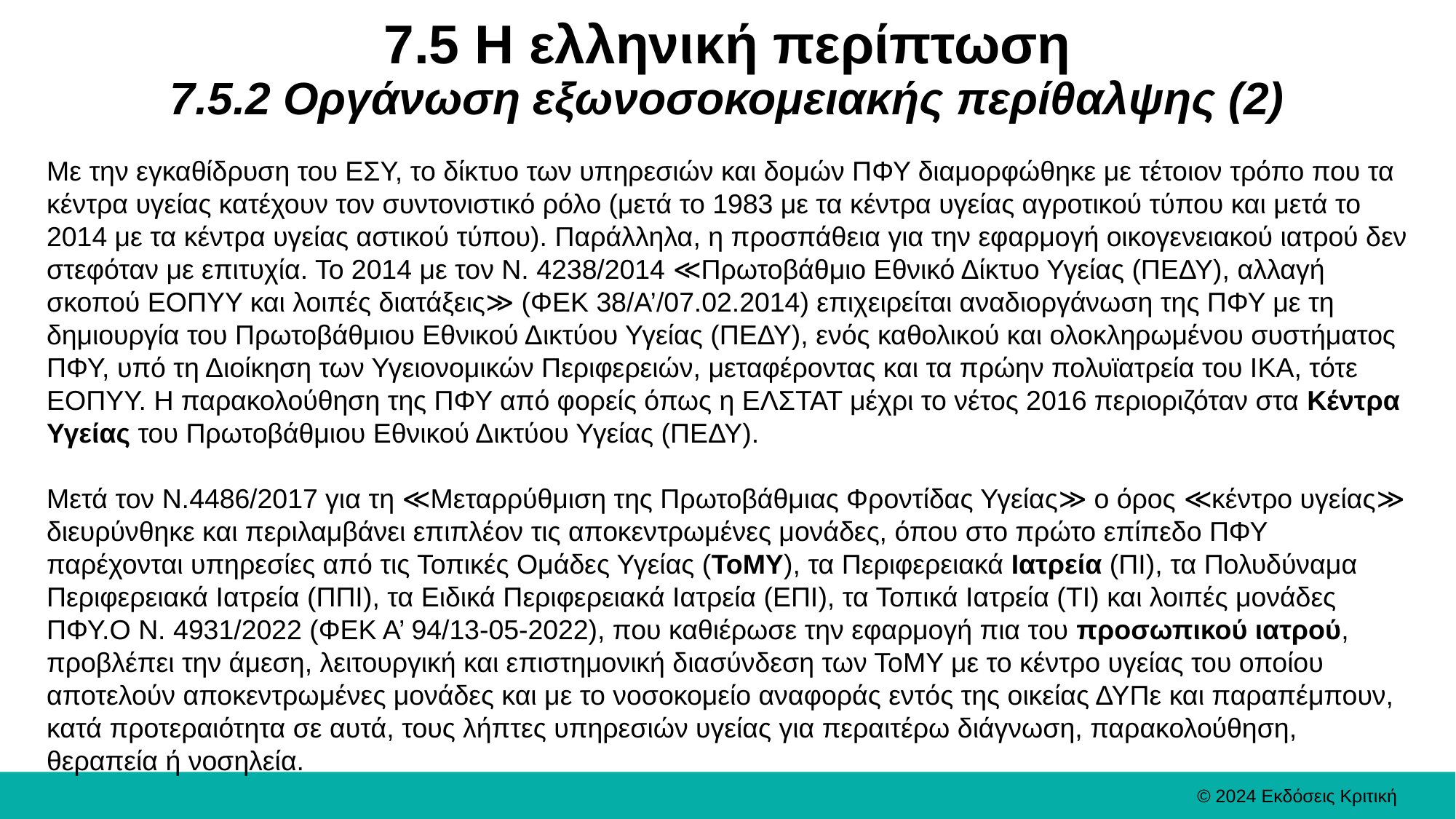

# 7.5 Η ελληνική περίπτωση 7.5.2 Οργάνωση εξωνοσοκομειακής περίθαλψης (2)
Με την εγκαθίδρυση του ΕΣΥ, το δίκτυο των υπηρεσιών και δομών ΠΦΥ διαμορφώθηκε με τέτοιον τρόπο που τα κέντρα υγείας κατέχουν τον συντονιστικό ρόλο (μετά το 1983 με τα κέντρα υγείας αγροτικού τύπου και μετά το 2014 με τα κέντρα υγείας αστικού τύπου). Παράλληλα, η προσπάθεια για την εφαρμογή οικογενειακού ιατρού δεν στεφόταν με επιτυχία. Το 2014 με τον Ν. 4238/2014 ≪Πρωτοβάθμιο Εθνικό Δίκτυο Υγείας (ΠΕΔΥ), αλλαγή σκοπού ΕΟΠΥΥ και λοιπές διατάξεις≫ (ΦΕΚ 38/Α’/07.02.2014) επιχειρείται αναδιοργάνωση της ΠΦΥ με τη δημιουργία του Πρωτοβάθμιου Εθνικού Δικτύου Υγείας (ΠΕΔΥ), ενός καθολικού και ολοκληρωμένου συστήματος ΠΦΥ, υπό τη Διοίκηση των Υγειονομικών Περιφερειών, μεταφέροντας και τα πρώην πολυϊατρεία του ΙΚΑ, τότε ΕΟΠΥΥ. Η παρακολούθηση της ΠΦΥ από φορείς όπως η ΕΛΣΤΑΤ μέχρι το νέτος 2016 περιοριζόταν στα Κέντρα Υγείας του Πρωτοβάθμιου Εθνικού Δικτύου Υγείας (ΠΕΔΥ).

Μετά τον Ν.4486/2017 για τη ≪Μεταρρύθμιση της Πρωτοβάθμιας Φροντίδας Υγείας≫ ο όρος ≪κέντρο υγείας≫ διευρύνθηκε και περιλαμβάνει επιπλέον τις αποκεντρωμένες μονάδες, όπου στο πρώτο επίπεδο ΠΦΥ παρέχονται υπηρεσίες από τις Τοπικές Ομάδες Υγείας (ΤοΜΥ), τα Περιφερειακά Ιατρεία (ΠΙ), τα Πολυδύναμα Περιφερειακά Ιατρεία (ΠΠΙ), τα Ειδικά Περιφερειακά Ιατρεία (ΕΠΙ), τα Τοπικά Ιατρεία (ΤΙ) και λοιπές μονάδες ΠΦΥ.Ο Ν. 4931/2022 (ΦΕΚ Α’ 94/13-05-2022), που καθιέρωσε την εφαρμογή πια του προσωπικού ιατρού, προβλέπει την άμεση, λειτουργική και επιστημονική διασύνδεση των ΤοΜΥ με το κέντρο υγείας του οποίου αποτελούν αποκεντρωμένες μονάδες και με το νοσοκομείο αναφοράς εντός της οικείας ΔΥΠε και παραπέμπουν, κατά προτεραιότητα σε αυτά, τους λήπτες υπηρεσιών υγείας για περαιτέρω διάγνωση, παρακολούθηση, θεραπεία ή νοσηλεία.

© 2024 Εκδόσεις Κριτική